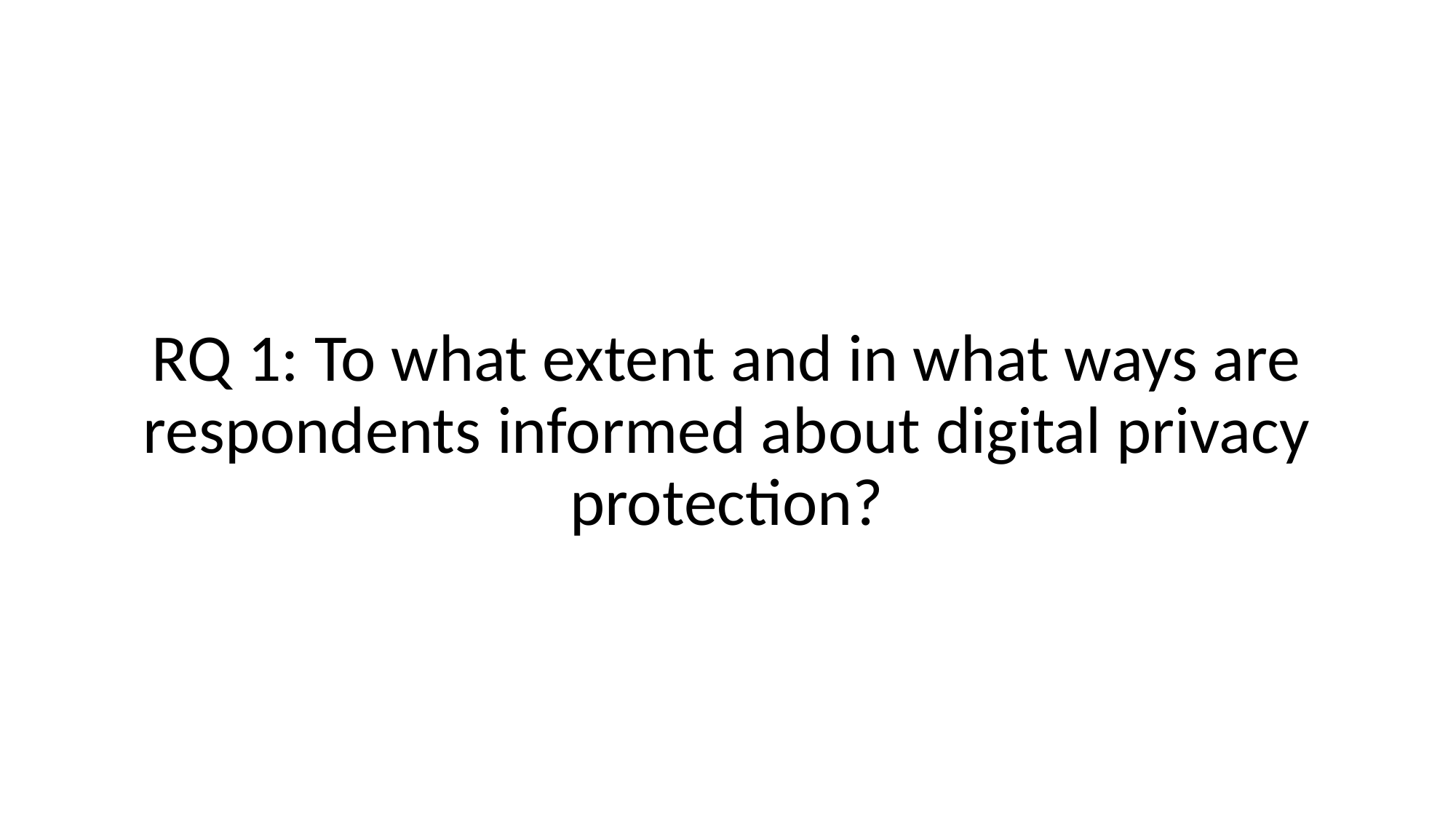

# RQ 1: To what extent and in what ways are respondents informed about digital privacy protection?